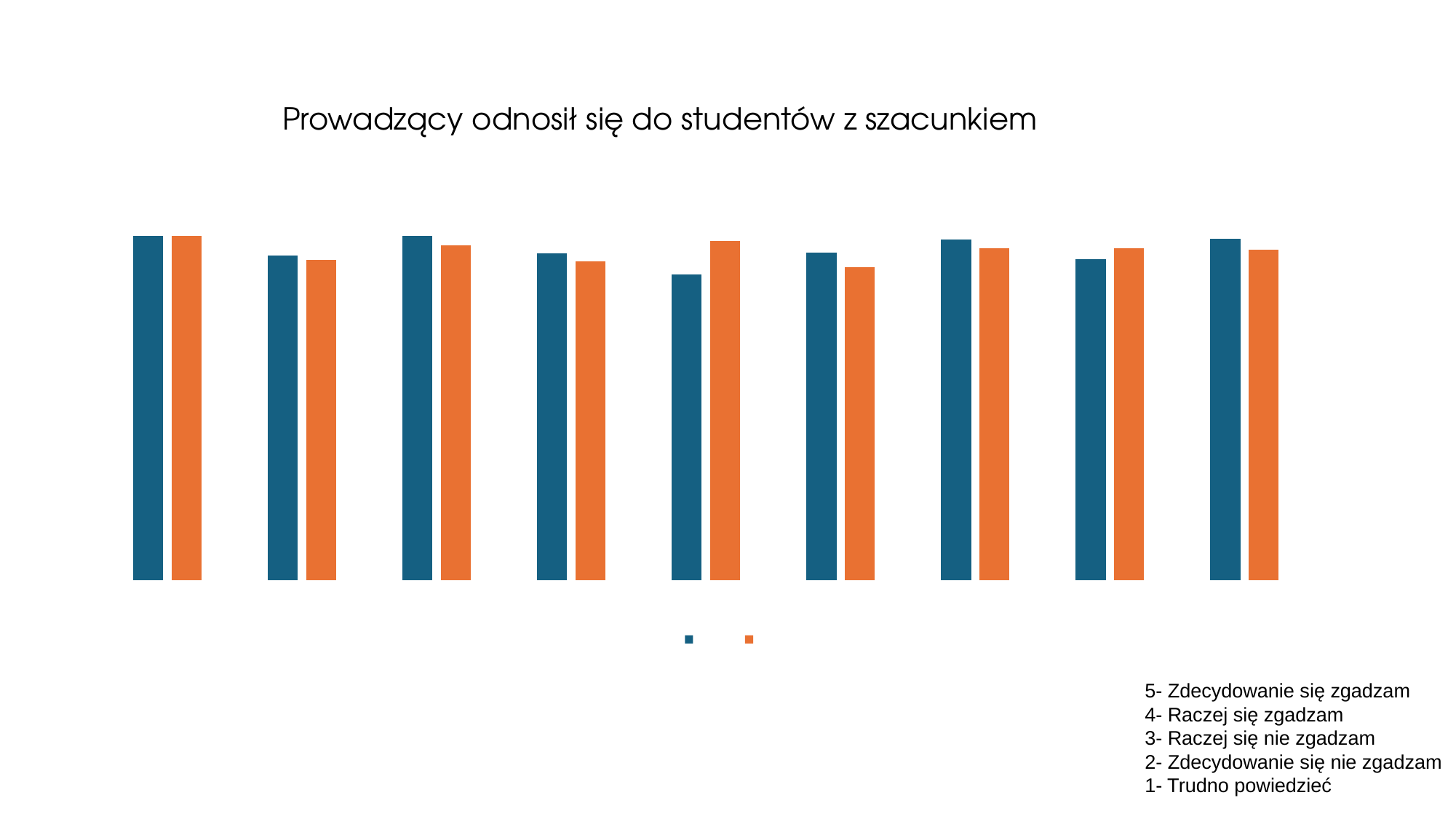

Prowadzący odnosił się do studentów z szacunkiem

### Chart

| Category | wykład | ćwiczenia |
|---|---|---|
| Akwakultura | 5.0 | 5.0 |
| Geografia | 4.776363636363636 | 4.722857142857143 |
| Geografia fizyczna z geoinformacją | 5.0 | 4.888888888888889 |
| GWiOZW | 4.8 | 4.71 |
| Hydrografia morska | 4.555 | 4.943333333333333 |
| Marine Biotechnology  | 4.805833333333333 | 4.635625 |
| Oceanografia I st. | 4.96 | 4.857142857142857 |
| Oceanografia II st. | 4.734 | 4.857142857142857 |
| Geologia | 4.97125 | 4.844285714285713 |
5- Zdecydowanie się zgadzam
4- Raczej się zgadzam
3- Raczej się nie zgadzam
2- Zdecydowanie się nie zgadzam
1- Trudno powiedzieć